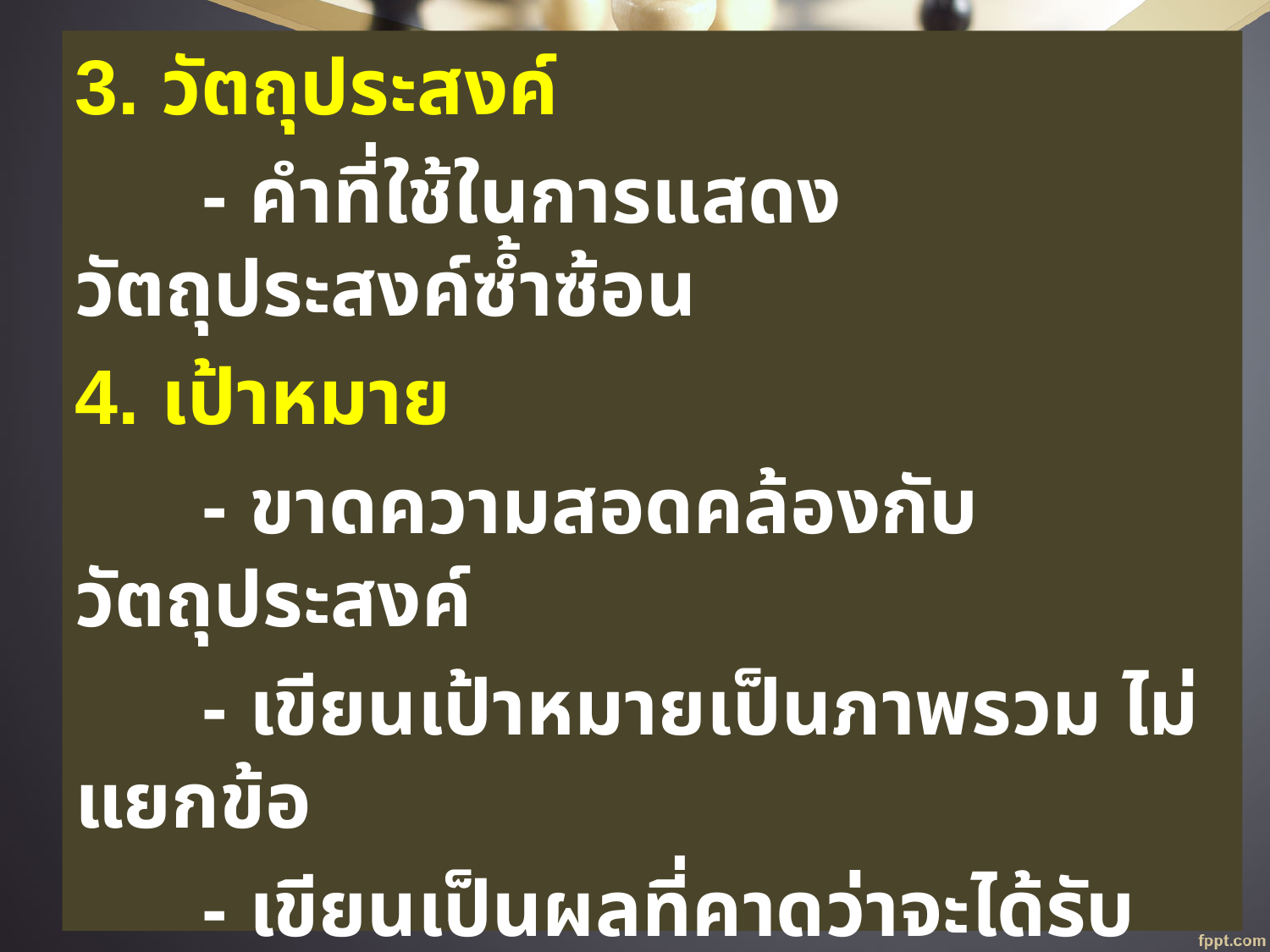

3. วัตถุประสงค์
	- คำที่ใช้ในการแสดงวัตถุประสงค์ซ้ำซ้อน
4. เป้าหมาย
	- ขาดความสอดคล้องกับวัตถุประสงค์
	- เขียนเป้าหมายเป็นภาพรวม ไม่แยกข้อ
	- เขียนเป็นผลที่คาดว่าจะได้รับ
	- เขียนเป้าหมายคุณภาพเป็นเป้าหมายปริมาณ
	- เขียนเป้าหมายปริมาณเป็นเป้าหมายคุณภาพ

.